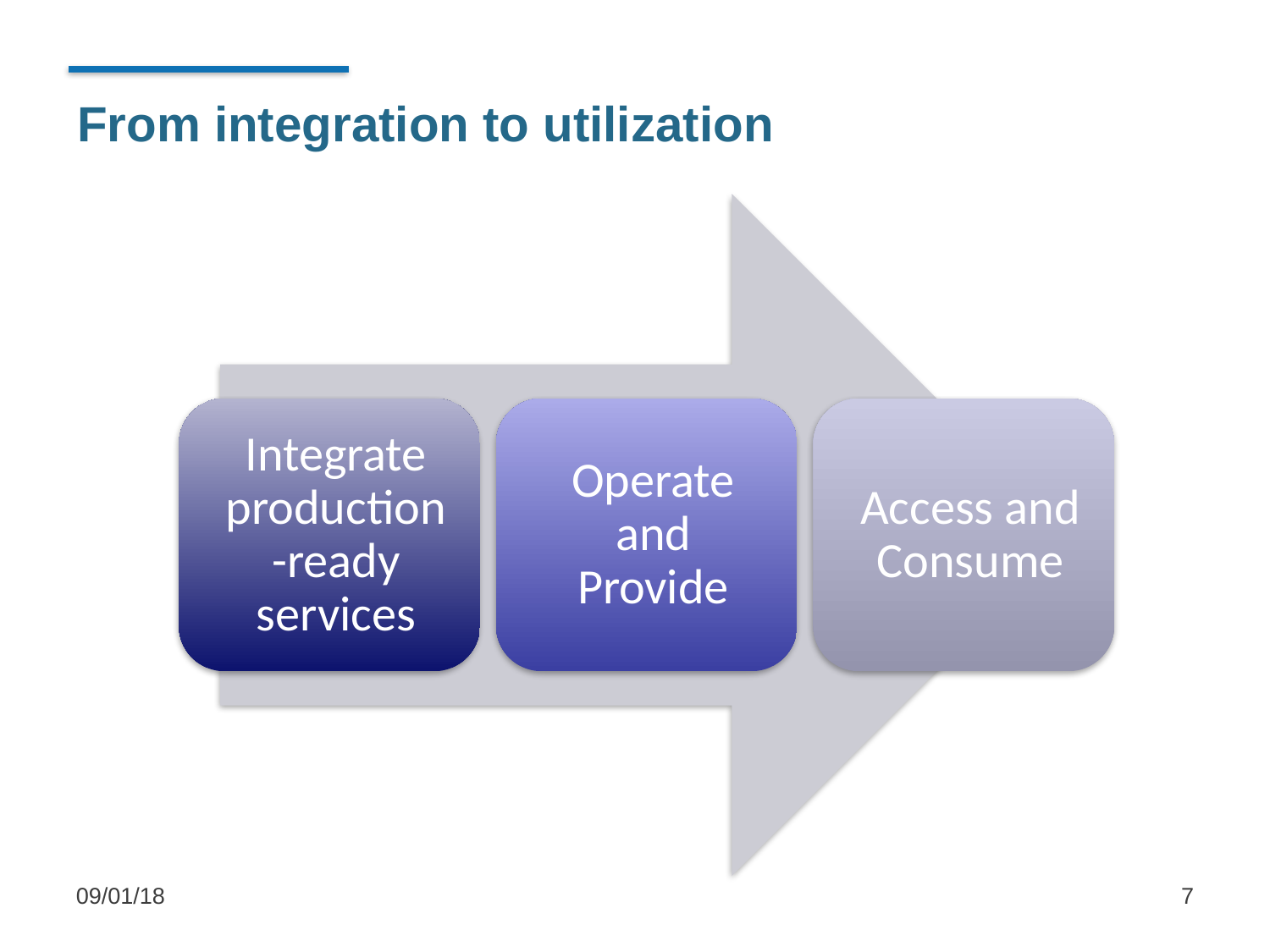

# From integration to utilization
Integrate production-ready services
Operate and Provide
Access and Consume
09/01/18
7